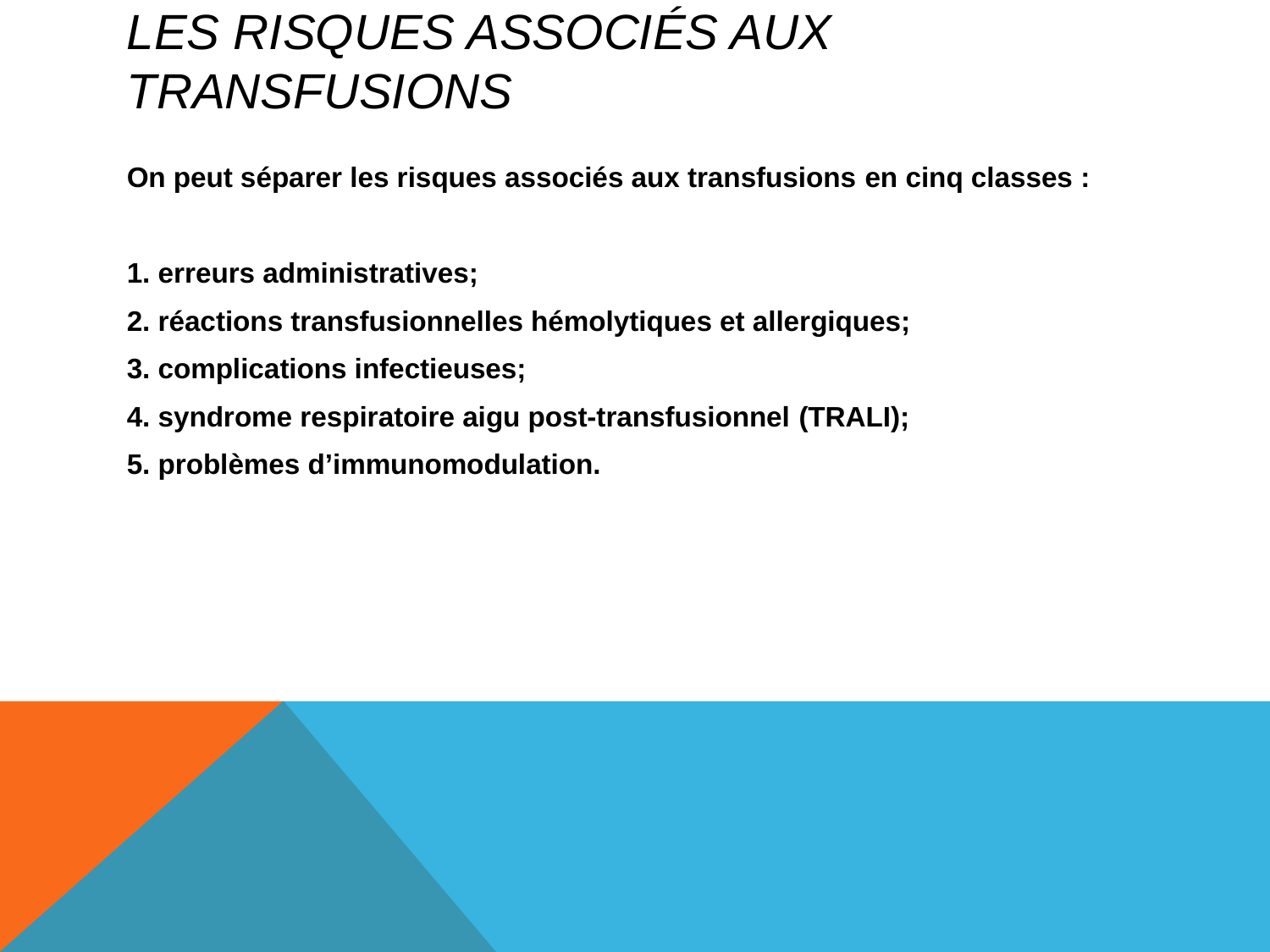

# LES RISQUES ASSOCIÉS AUX TRANSFUSIONS
On peut séparer les risques associés aux transfusions en cinq classes :

1. erreurs administratives;
2. réactions transfusionnelles hémolytiques et allergiques;
3. complications infectieuses;
4. syndrome respiratoire aigu post-transfusionnel (TRALI);
5. problèmes d’immunomodulation.